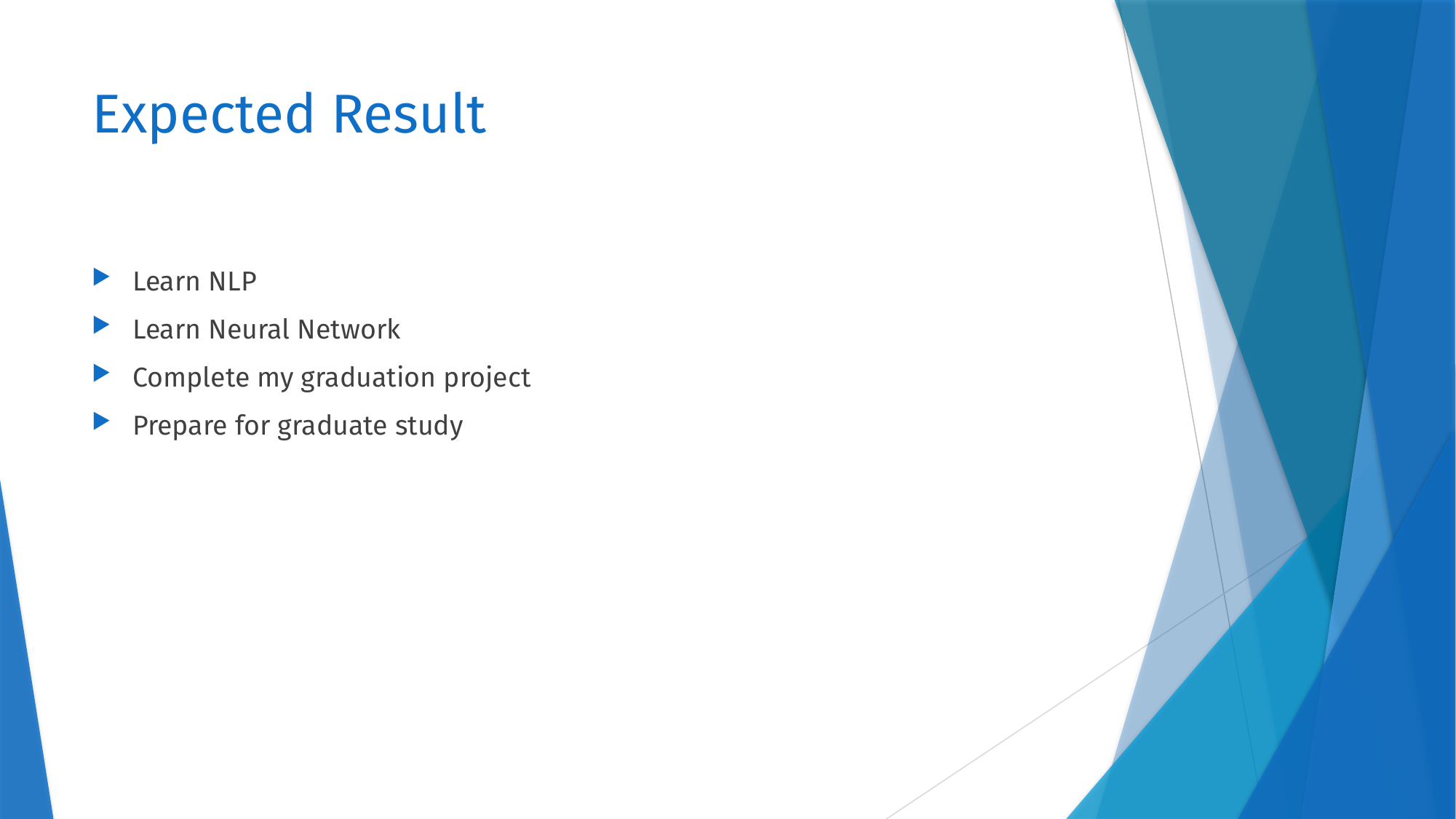

# Expected Result
Learn NLP
Learn Neural Network
Complete my graduation project
Prepare for graduate study